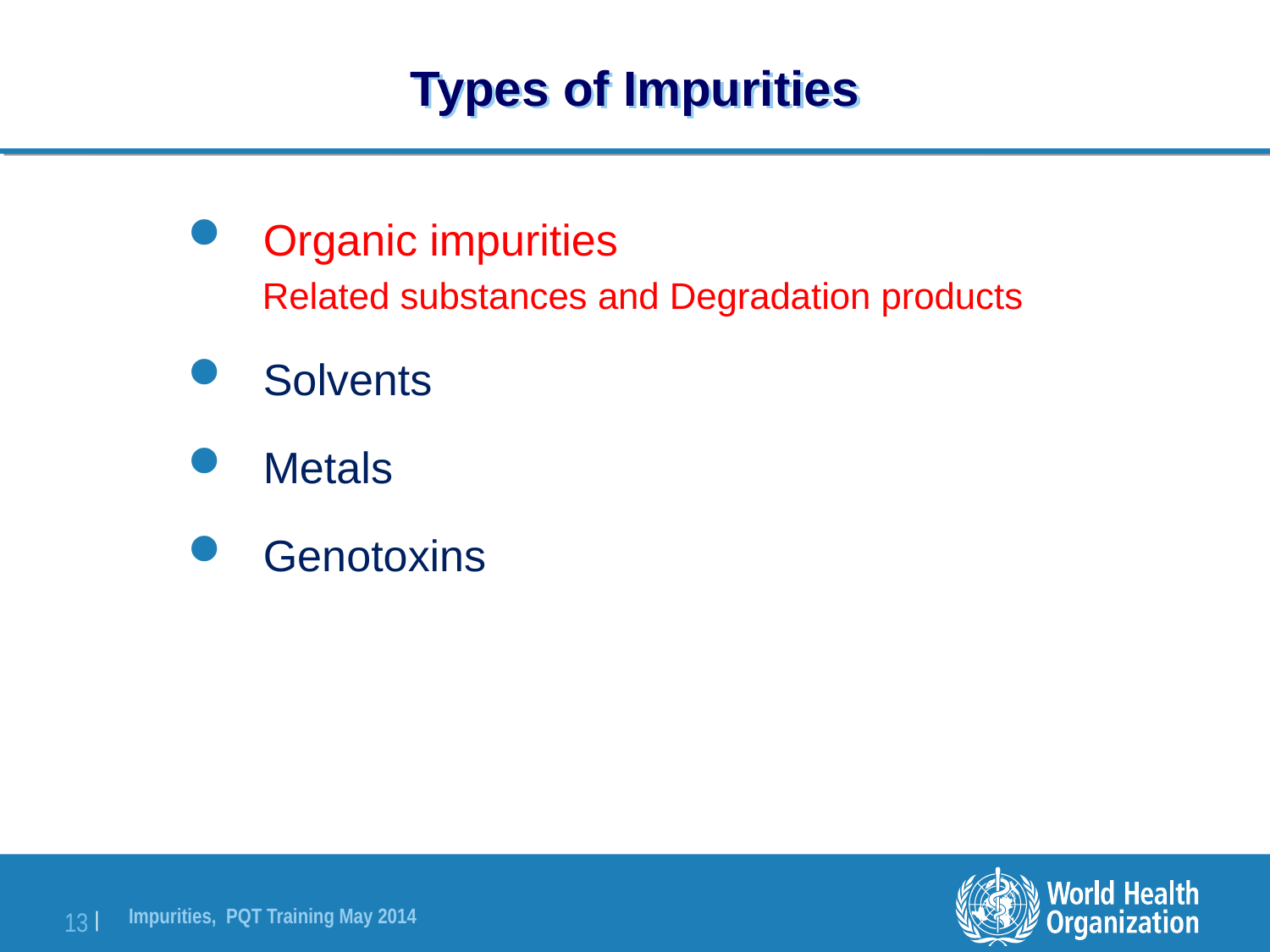

# Types of Impurities
Organic impurities
 Related substances and Degradation products
Solvents
Metals
Genotoxins